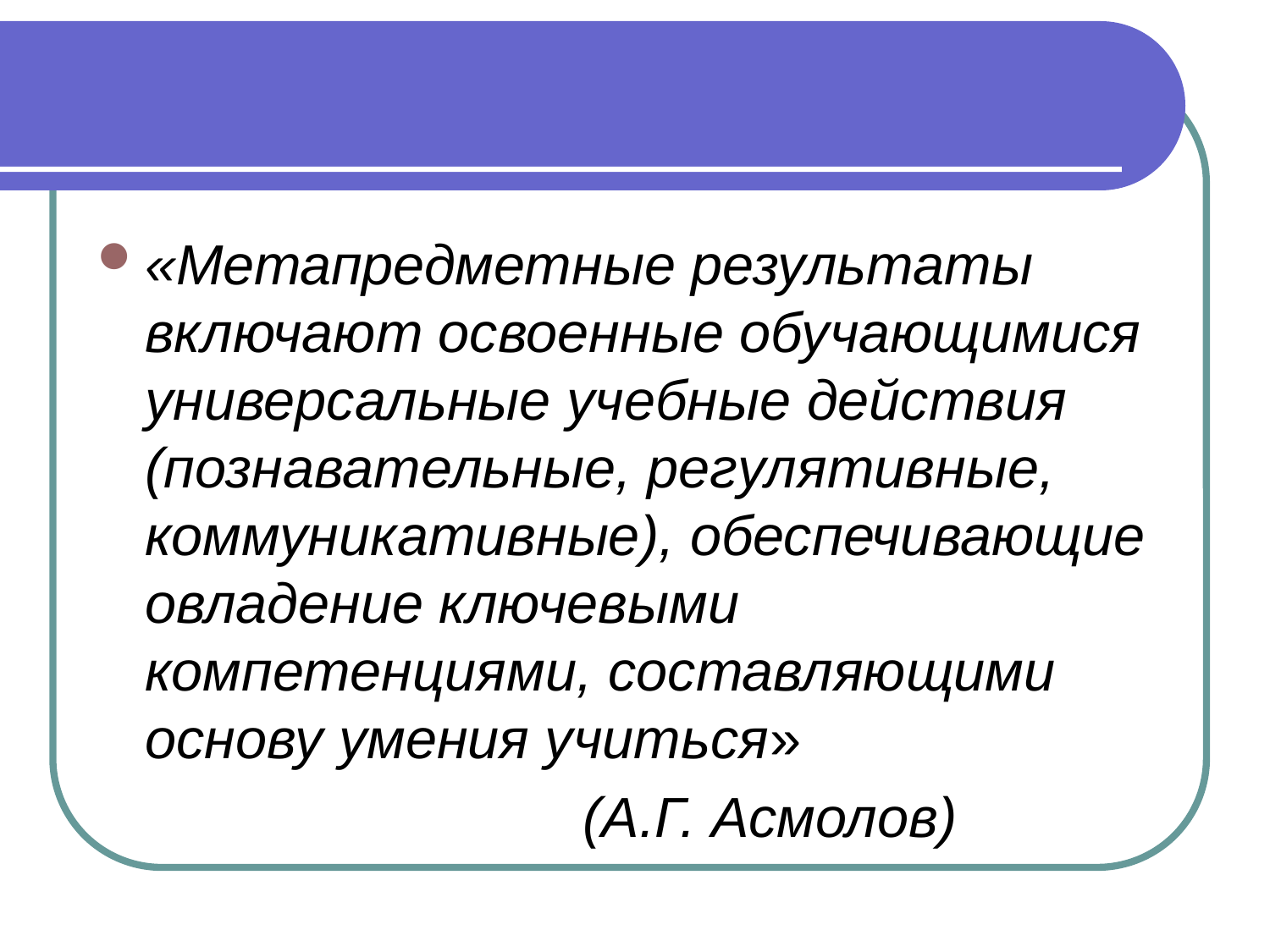

#
«Метапредметные результаты включают освоенные обучающимися универсальные учебные действия (познавательные, регулятивные, коммуникативные), обеспечивающие овладение ключевыми компетенциями, составляющими основу умения учиться»
                               (А.Г. Асмолов)